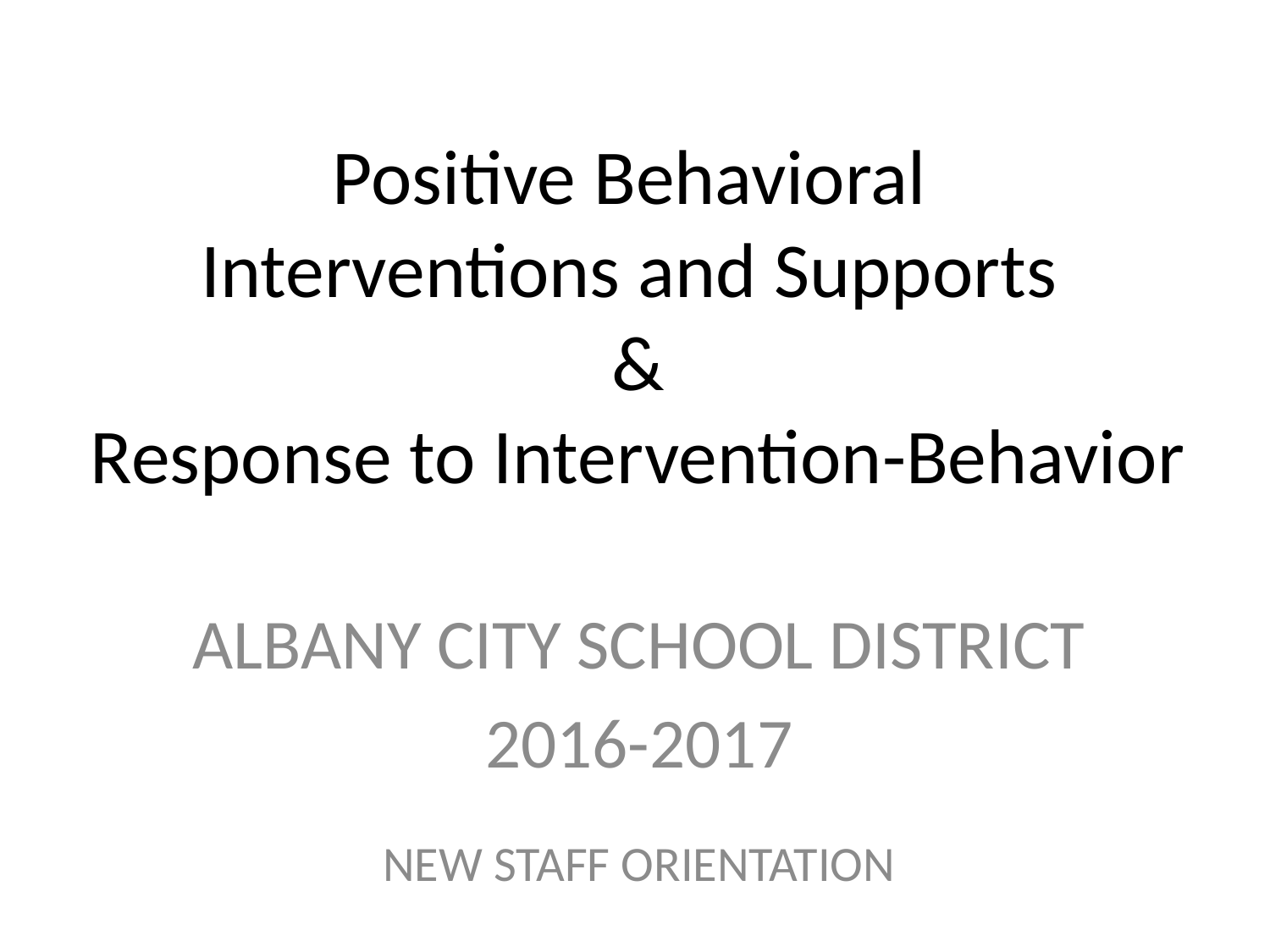

# Positive Behavioral Interventions and Supports & Response to Intervention-Behavior
ALBANY CITY SCHOOL DISTRICT
2016-2017
NEW STAFF ORIENTATION